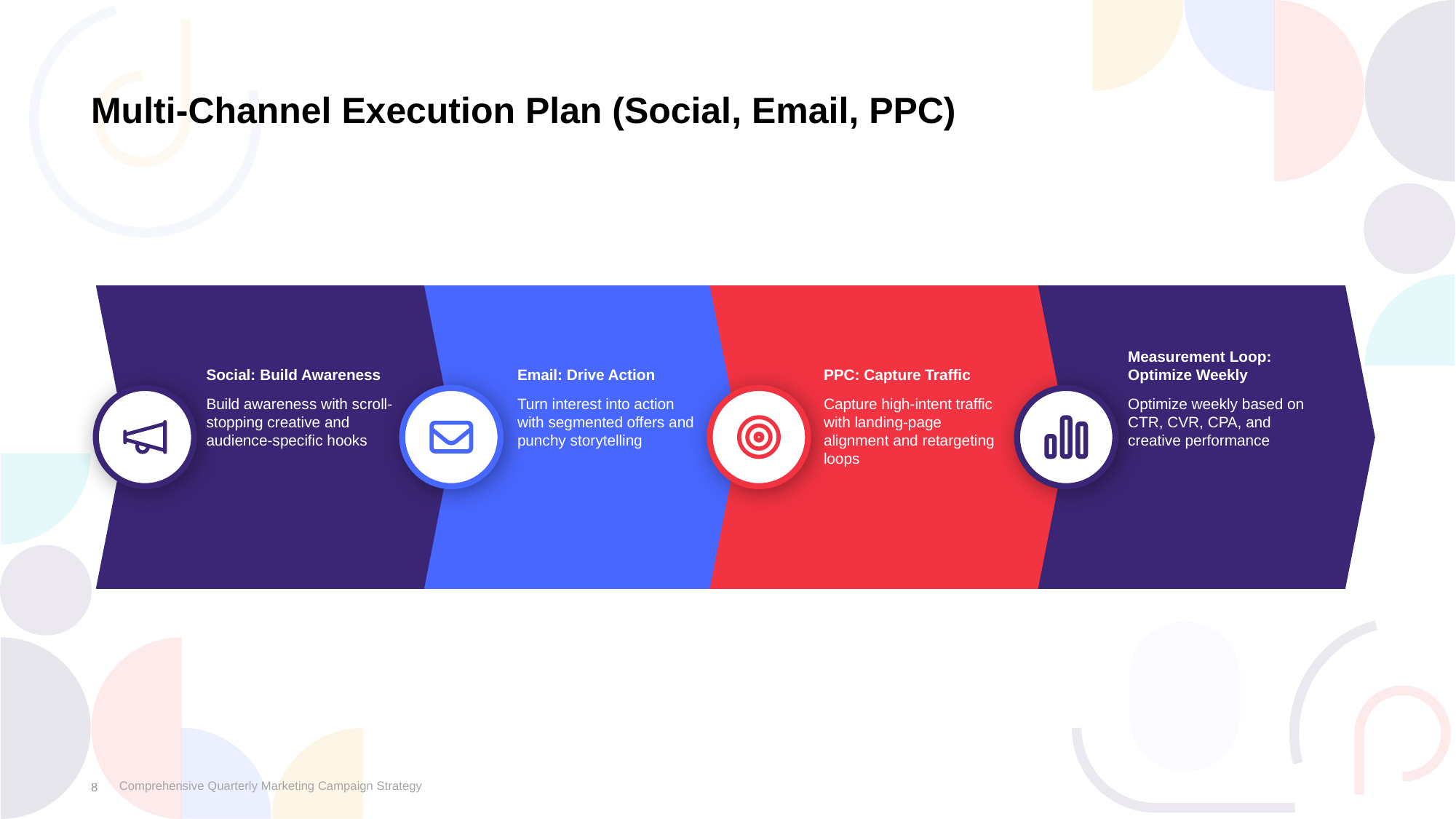

Multi-Channel Execution Plan (Social, Email, PPC)

Social: Build Awareness
Email: Drive Action
PPC: Capture Traffic
Measurement Loop: Optimize Weekly

Build awareness with scroll-stopping creative and audience-specific hooks
Turn interest into action with segmented offers and punchy storytelling
Capture high-intent traffic with landing-page alignment and retargeting loops
Optimize weekly based on CTR, CVR, CPA, and creative performance

Comprehensive Quarterly Marketing Campaign Strategy
8